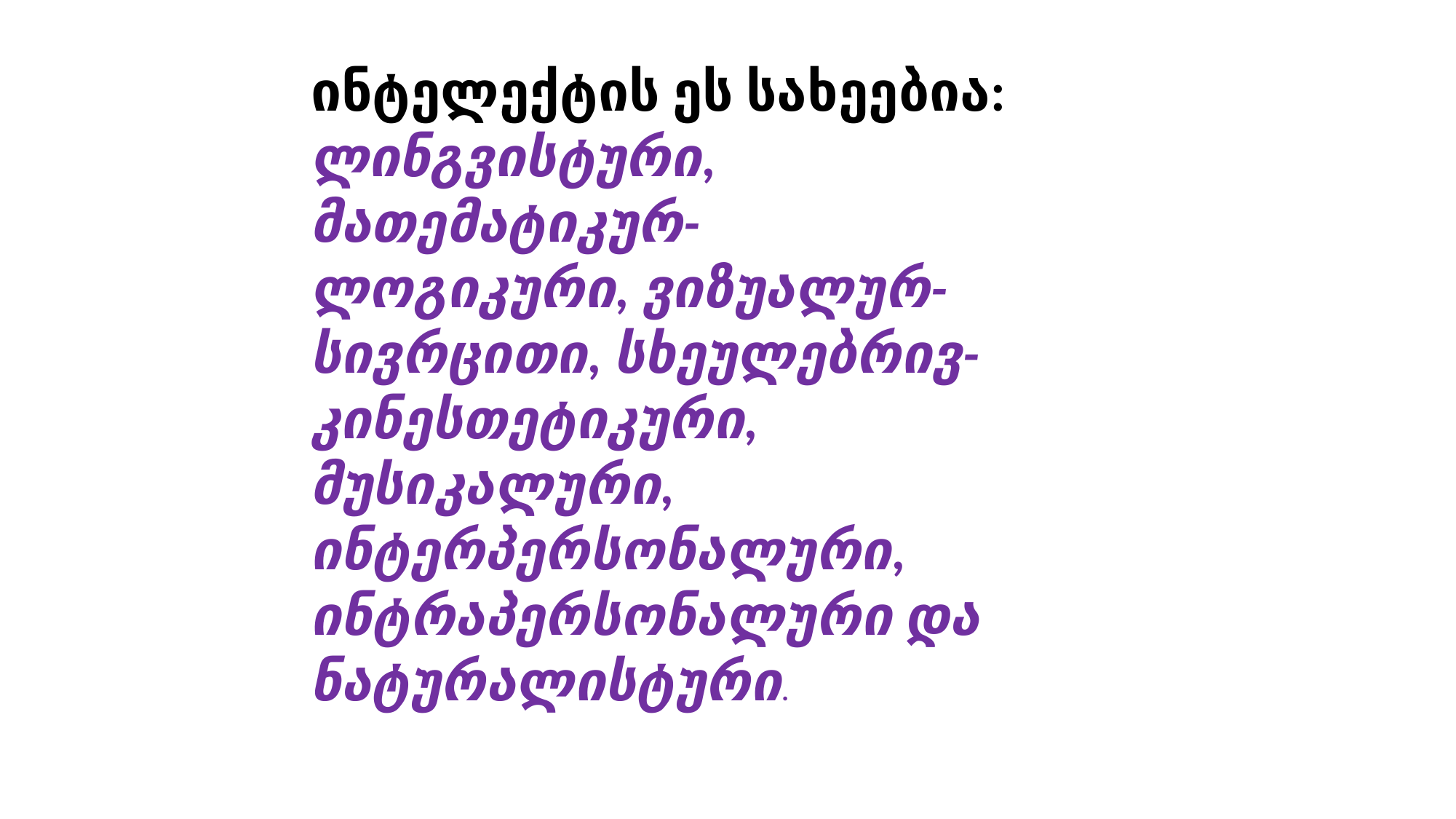

ინტელექტის ეს სახეებია: ლინგვისტური, მათემატიკურ-ლოგიკური, ვიზუალურ-სივრცითი, სხეულებრივ-კინესთეტიკური, მუსიკალური, ინტერპერსონალური, ინტრაპერსონალური და ნატურალისტური.